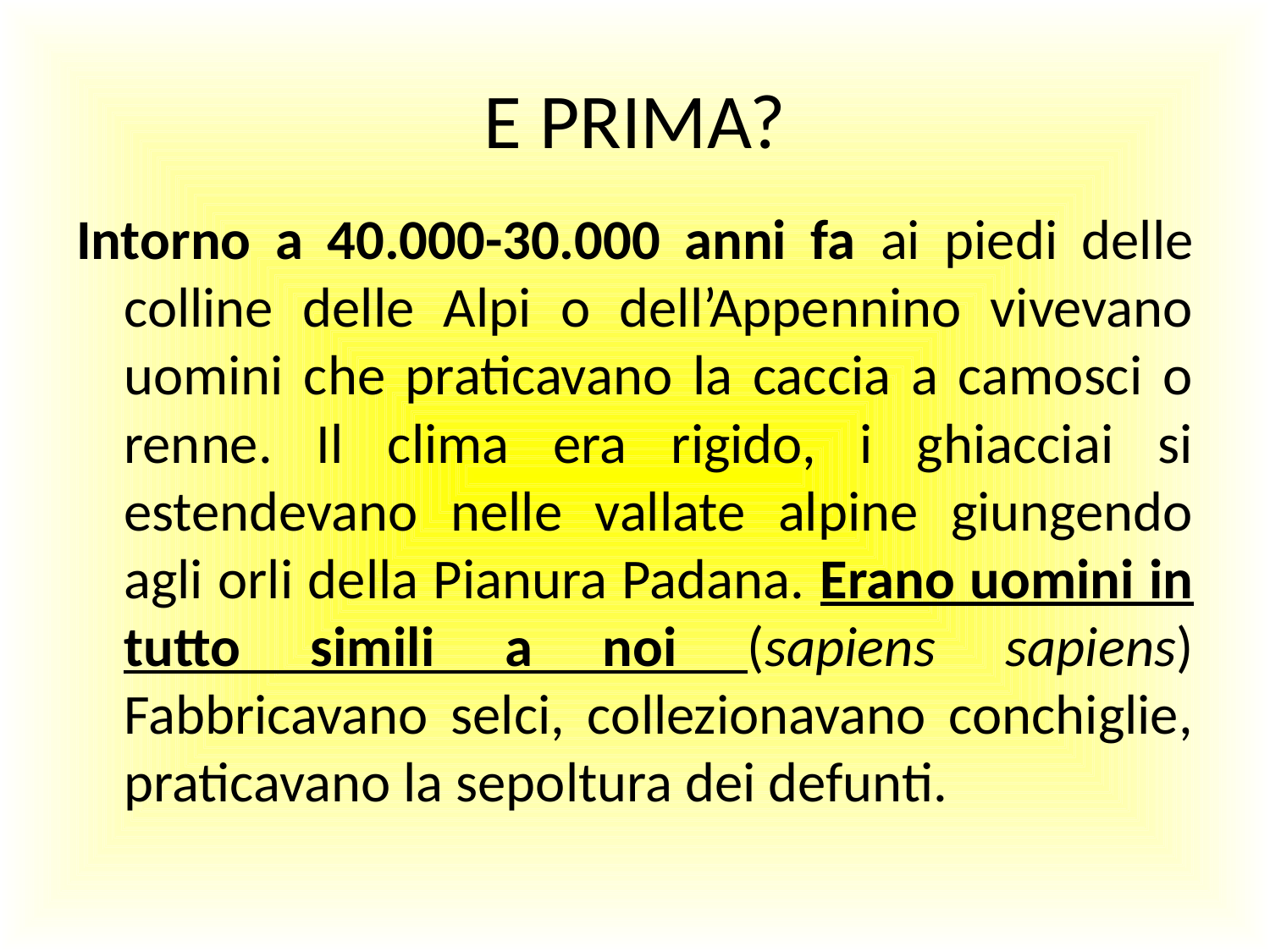

# E PRIMA?
Intorno a 40.000-30.000 anni fa ai piedi delle colline delle Alpi o dell’Appennino vivevano uomini che praticavano la caccia a camosci o renne. Il clima era rigido, i ghiacciai si estendevano nelle vallate alpine giungendo agli orli della Pianura Padana. Erano uomini in tutto simili a noi (sapiens sapiens) Fabbricavano selci, collezionavano conchiglie, praticavano la sepoltura dei defunti.